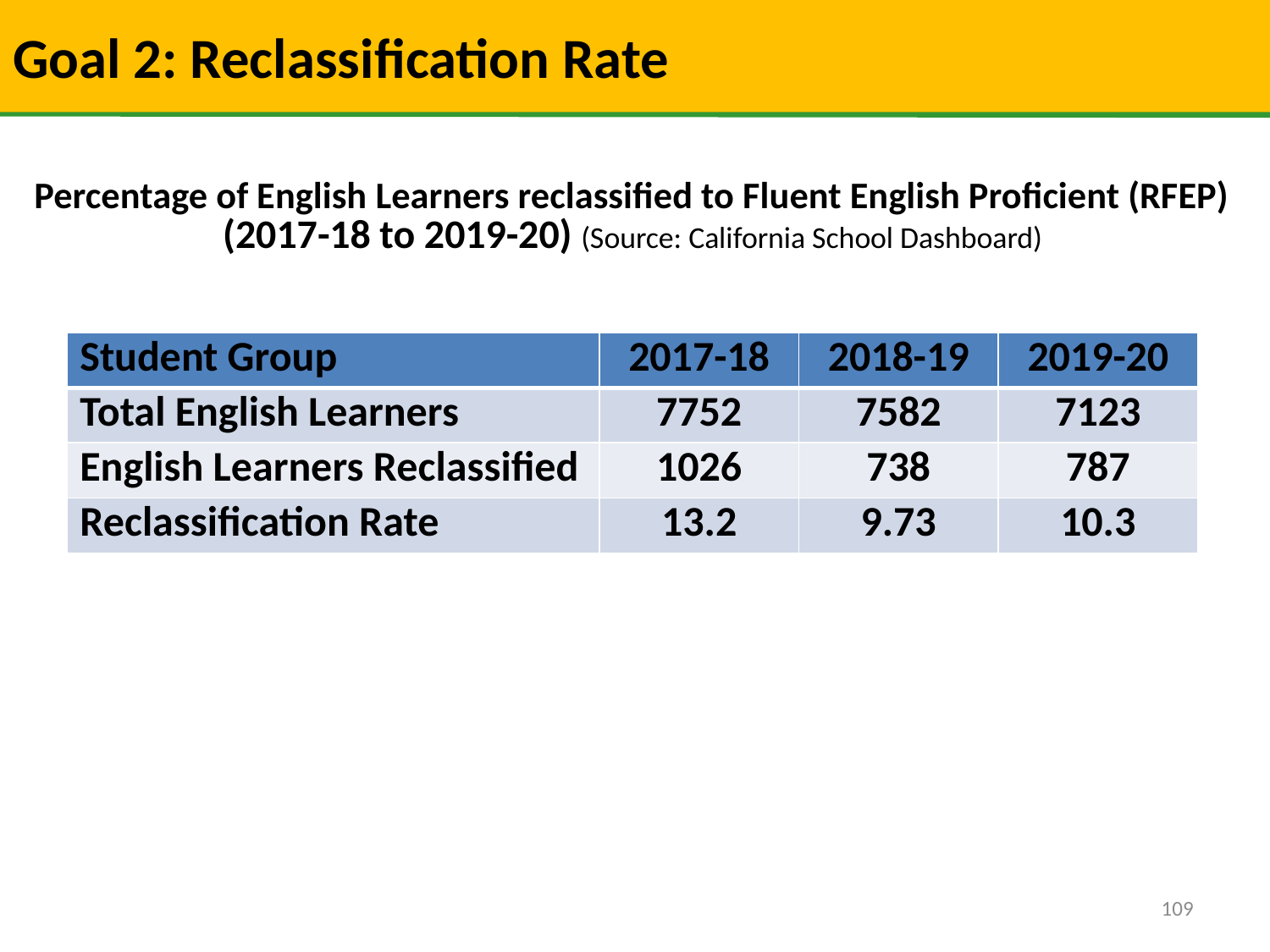

# Goal 2: Reclassification Rate
Percentage of English Learners reclassified to Fluent English Proficient (RFEP) (2017-18 to 2019-20) (Source: California School Dashboard)

| Student Group | 2017-18 | 2018-19 | 2019-20 |
| --- | --- | --- | --- |
| Total English Learners | 7752 | 7582 | 7123 |
| English Learners Reclassified | 1026 | 738 | 787 |
| Reclassification Rate | 13.2 | 9.73 | 10.3 |
109